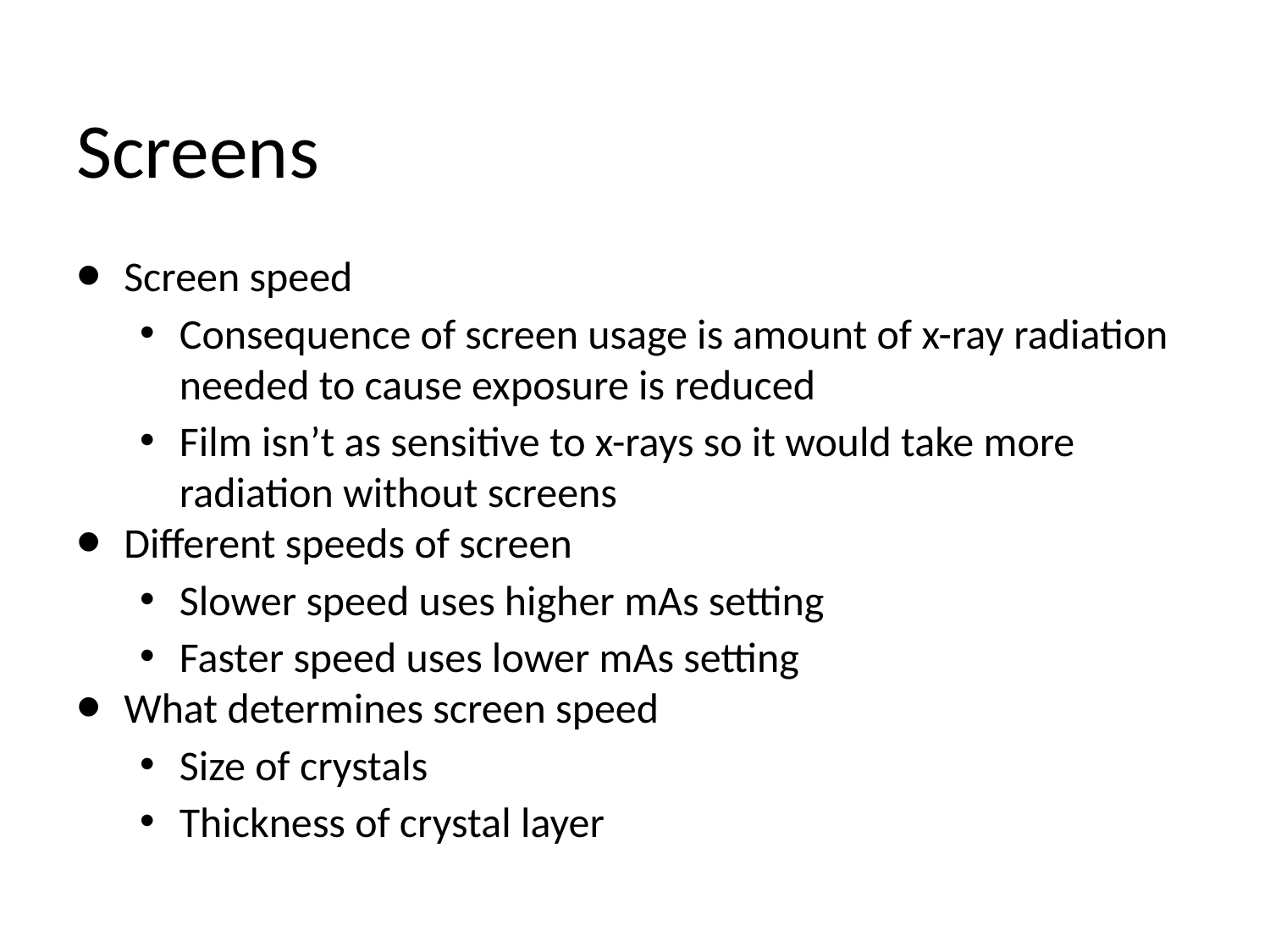

# Screens
Screen speed
Consequence of screen usage is amount of x-ray radiation needed to cause exposure is reduced
Film isn’t as sensitive to x-rays so it would take more radiation without screens
Different speeds of screen
Slower speed uses higher mAs setting
Faster speed uses lower mAs setting
What determines screen speed
Size of crystals
Thickness of crystal layer